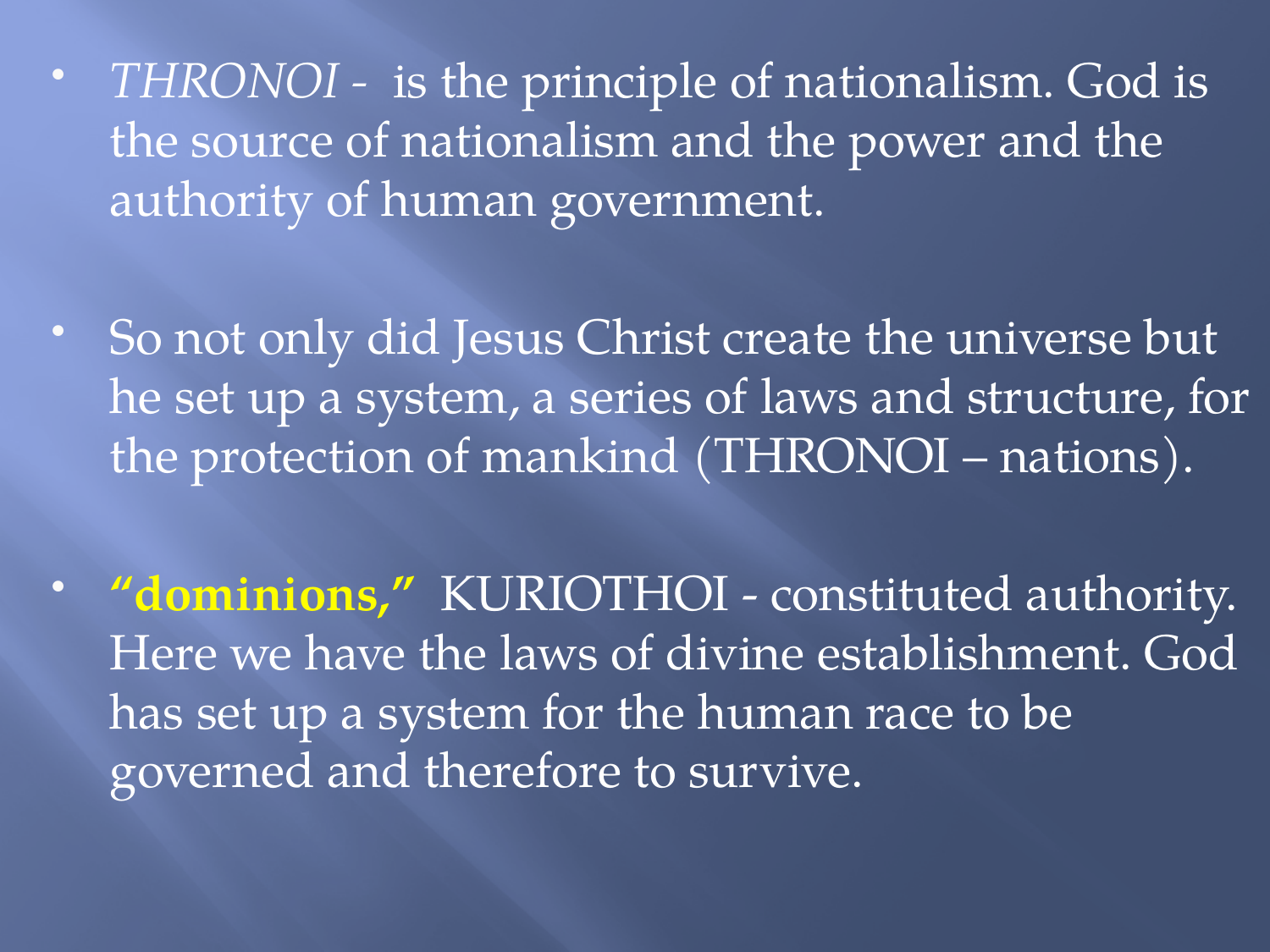

THRONOI -  is the principle of nationalism. God is the source of nationalism and the power and the authority of human government.

So not only did Jesus Christ create the universe but he set up a system, a series of laws and structure, for the protection of mankind (THRONOI – nations).

“dominions,”  KURIOTHOI - constituted authority. Here we have the laws of divine establishment. God has set up a system for the human race to be governed and therefore to survive.